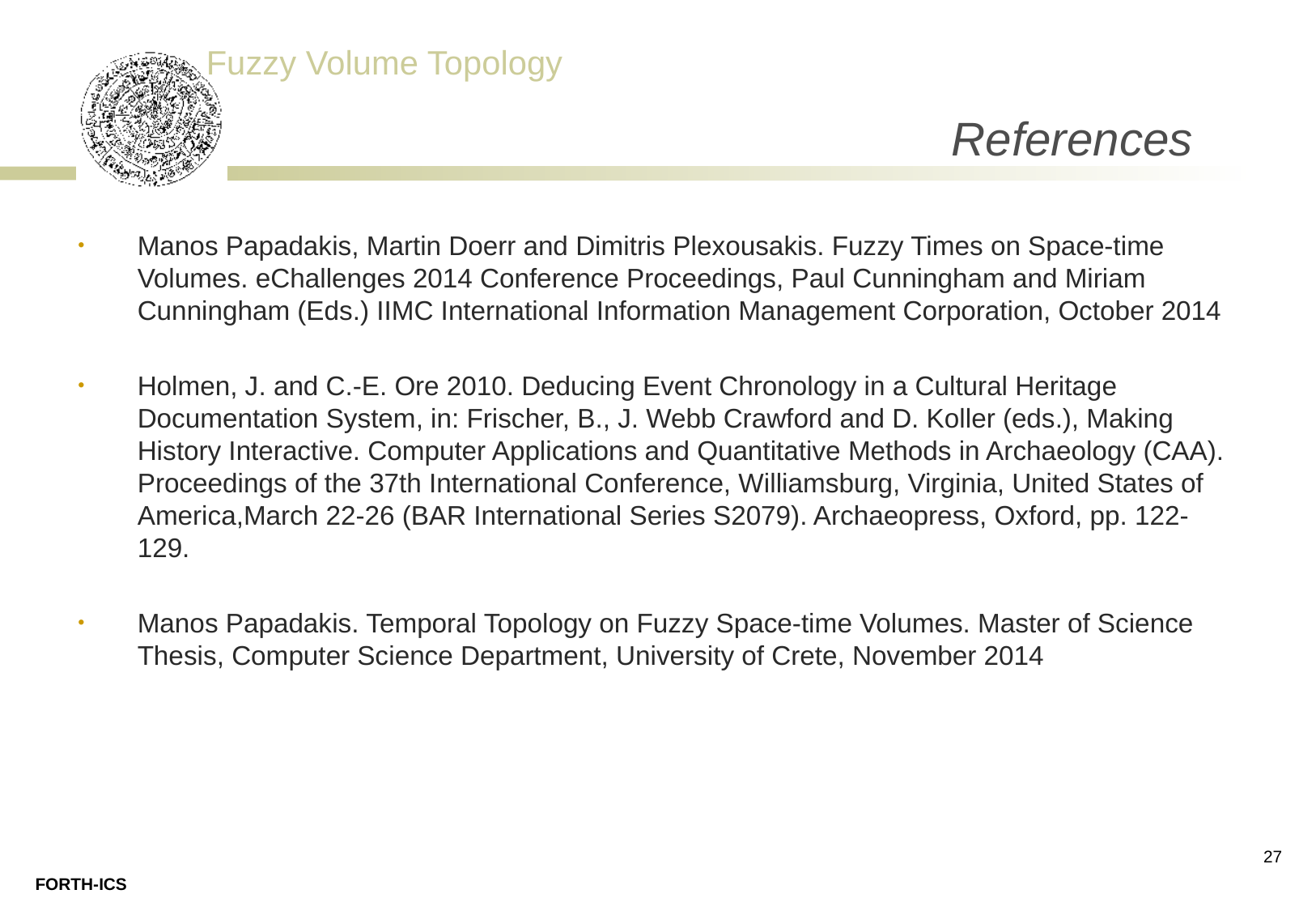

# References
Manos Papadakis, Martin Doerr and Dimitris Plexousakis. Fuzzy Times on Space-time Volumes. eChallenges 2014 Conference Proceedings, Paul Cunningham and Miriam Cunningham (Eds.) IIMC International Information Management Corporation, October 2014

Holmen, J. and C.-E. Ore 2010. Deducing Event Chronology in a Cultural Heritage Documentation System, in: Frischer, B., J. Webb Crawford and D. Koller (eds.), Making History Interactive. Computer Applications and Quantitative Methods in Archaeology (CAA). Proceedings of the 37th International Conference, Williamsburg, Virginia, United States of America,March 22-26 (BAR International Series S2079). Archaeopress, Oxford, pp. 122-129.

Manos Papadakis. Temporal Topology on Fuzzy Space-time Volumes. Master of Science Thesis, Computer Science Department, University of Crete, November 2014

27